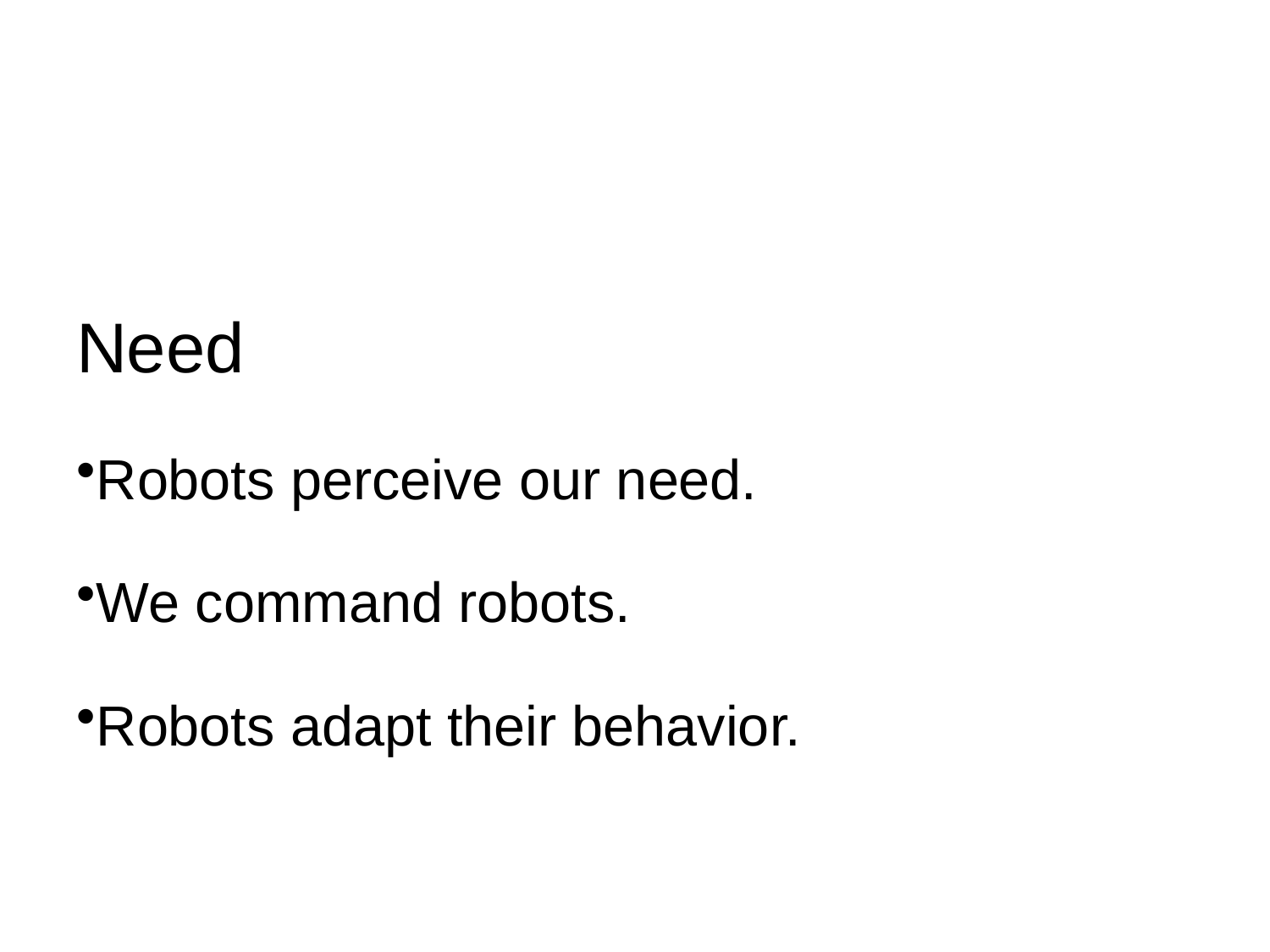

Need

Robots perceive our need.

We command robots.

Robots adapt their behavior.